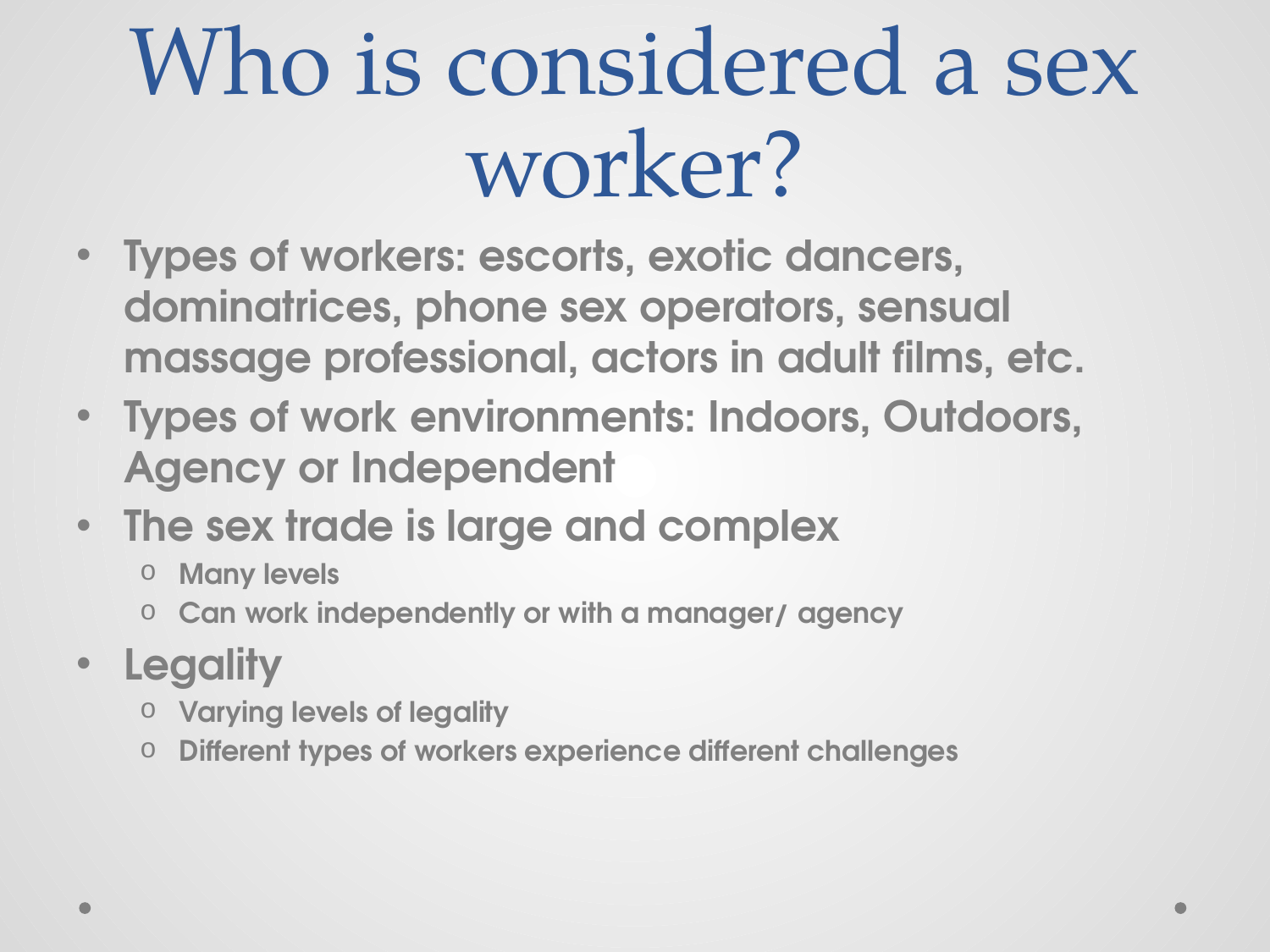

# Who is considered a sex worker?
Types of workers: escorts, exotic dancers, dominatrices, phone sex operators, sensual massage professional, actors in adult films, etc.
Types of work environments: Indoors, Outdoors, Agency or Independent
The sex trade is large and complex
Many levels
Can work independently or with a manager/ agency
Legality
Varying levels of legality
Different types of workers experience different challenges